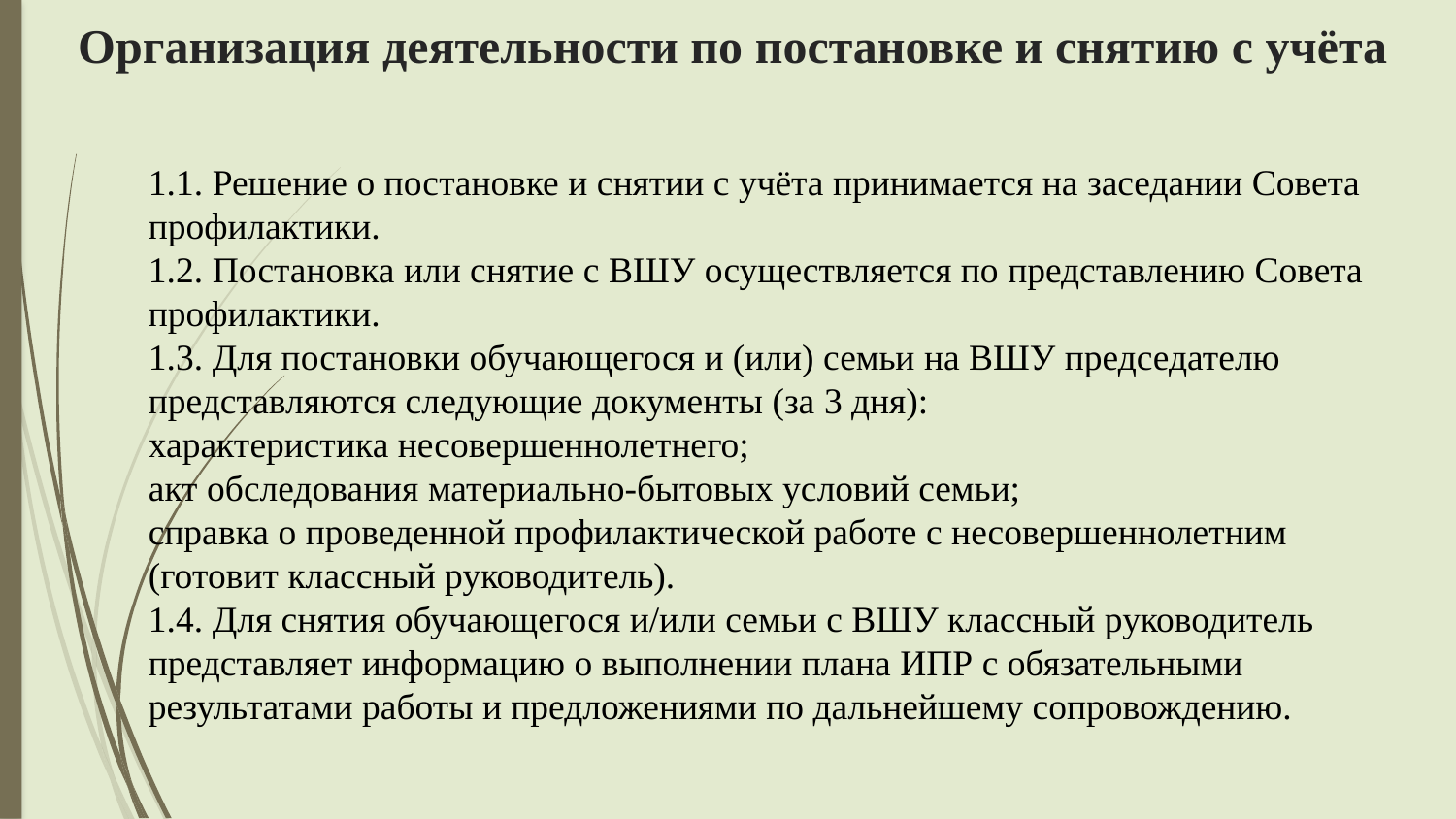

# Организация деятельности по постановке и снятию с учёта
1.1. Решение о постановке и снятии с учёта принимается на заседании Совета профилактики.
1.2. Постановка или снятие с ВШУ осуществляется по представлению Совета профилактики.
1.3. Для постановки обучающегося и (или) семьи на ВШУ председателю представляются следующие документы (за 3 дня):
характеристика несовершеннолетнего;
акт обследования материально-бытовых условий семьи;
справка о проведенной профилактической работе с несовершеннолетним (готовит классный руководитель).
1.4. Для снятия обучающегося и/или семьи с ВШУ классный руководитель представляет информацию о выполнении плана ИПР с обязательными результатами работы и предложениями по дальнейшему сопровождению.